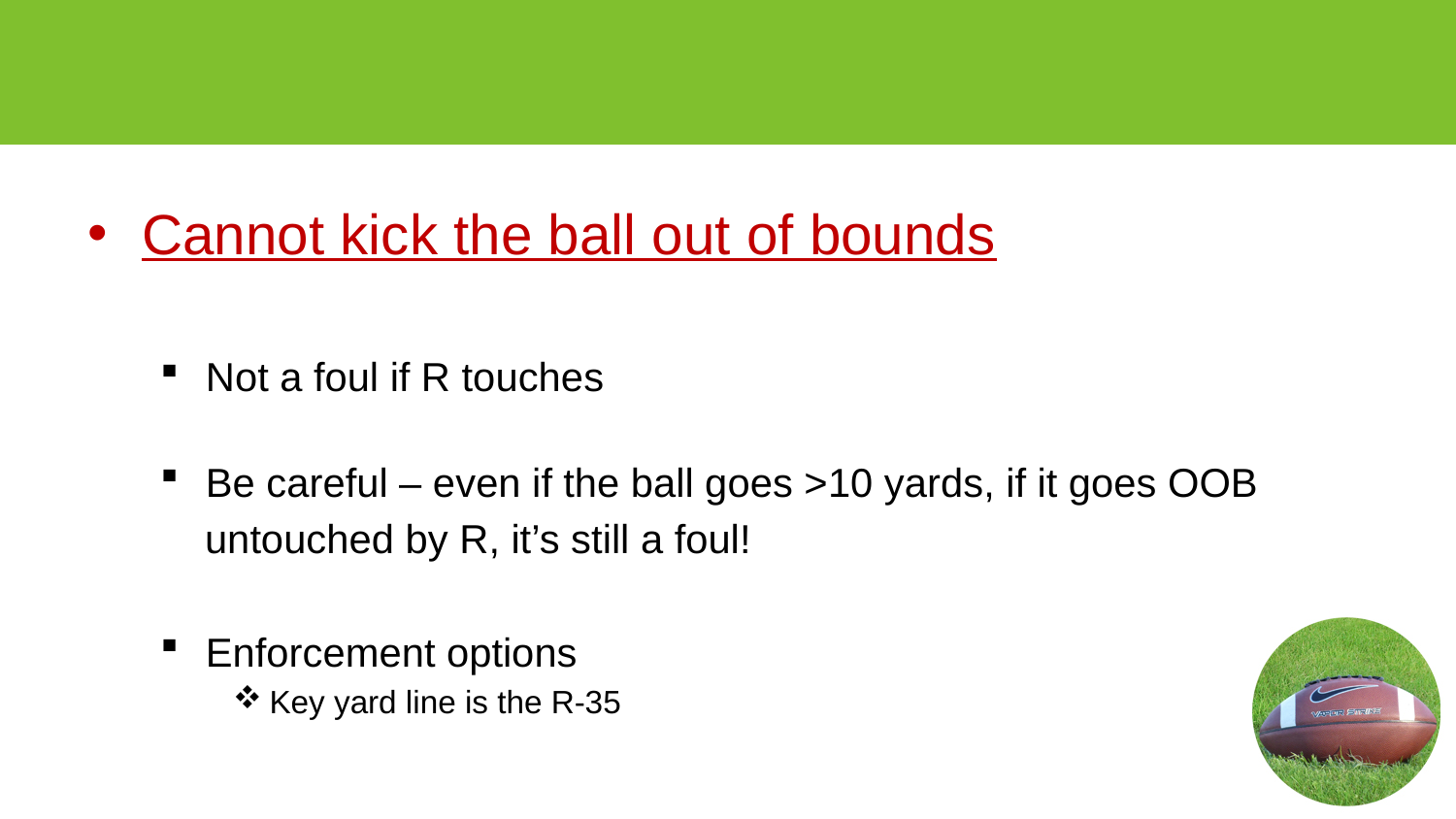

#
Cannot kick the ball out of bounds

Not a foul if R touches
Be careful – even if the ball goes >10 yards, if it goes OOB
    untouched by R, it’s still a foul!

Enforcement options
Key yard line is the R-35